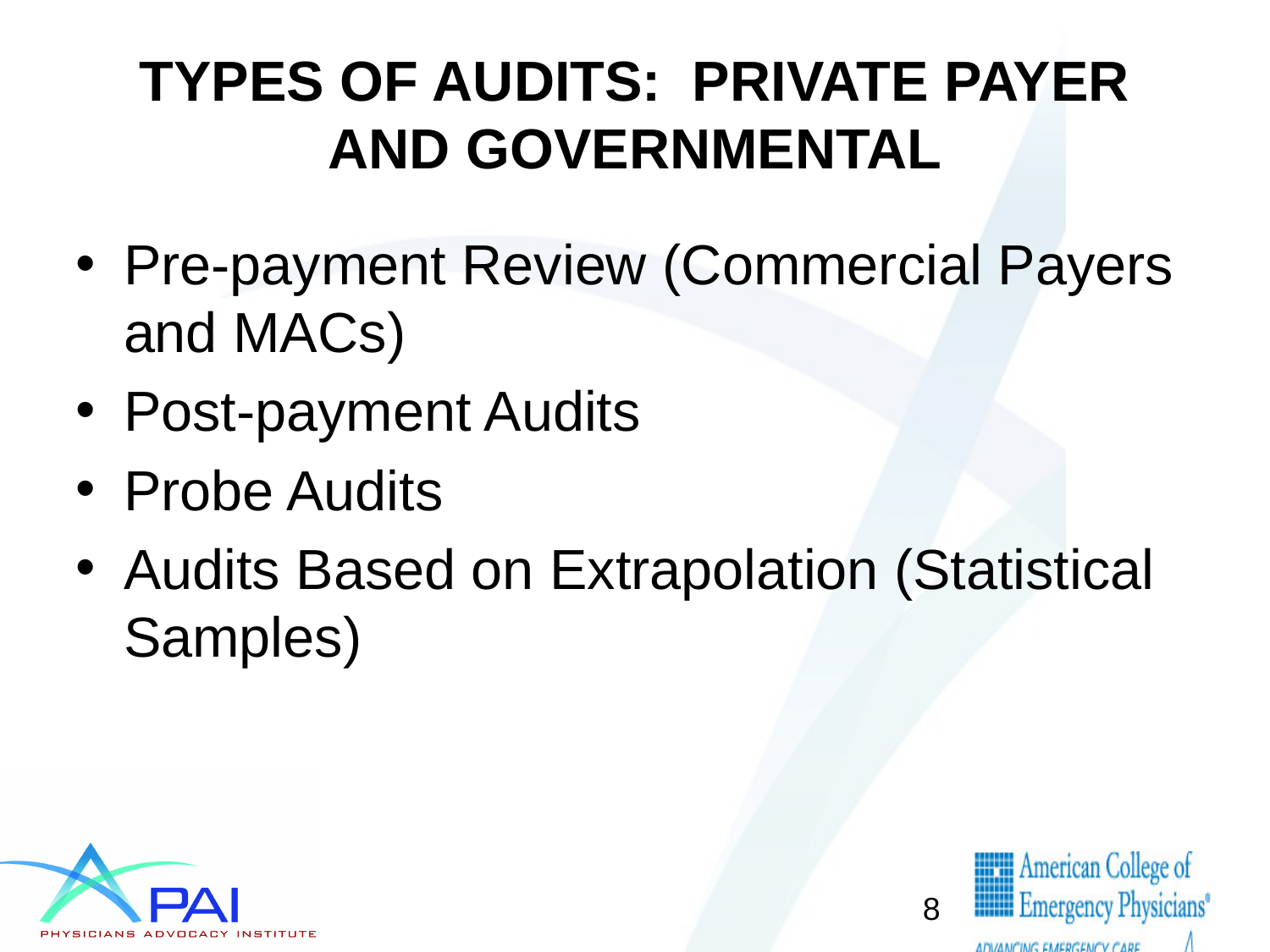

# TYPES OF AUDITS:  PRIVATE PAYER AND GOVERNMENTAL
Pre-payment Review (Commercial Payers and MACs)
Post-payment Audits
Probe Audits
Audits Based on Extrapolation (Statistical Samples)

8